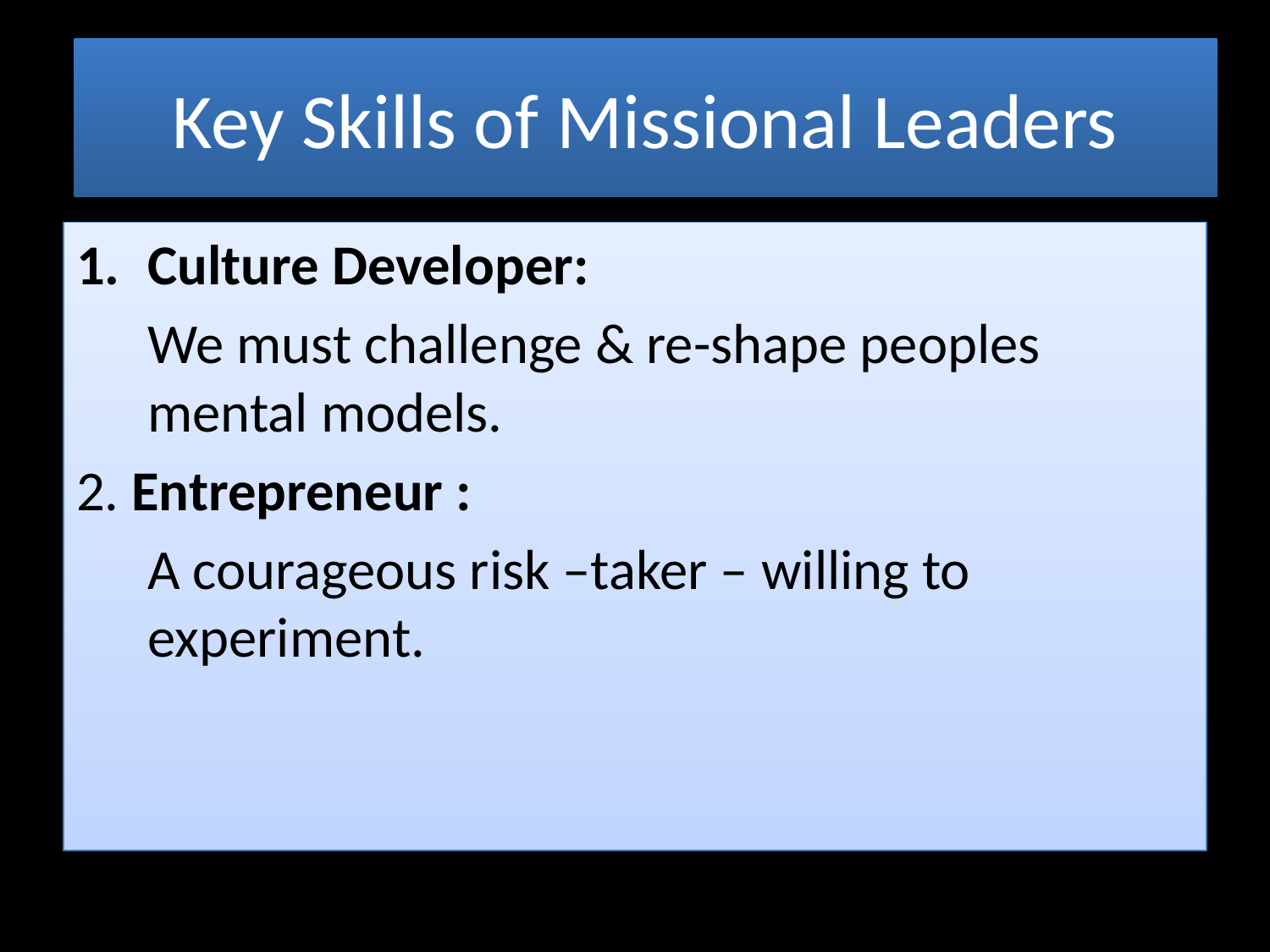

# Key Skills of Missional Leaders
Culture Developer:
	We must challenge & re-shape peoples mental models.
2. Entrepreneur :
	A courageous risk –taker – willing to experiment.